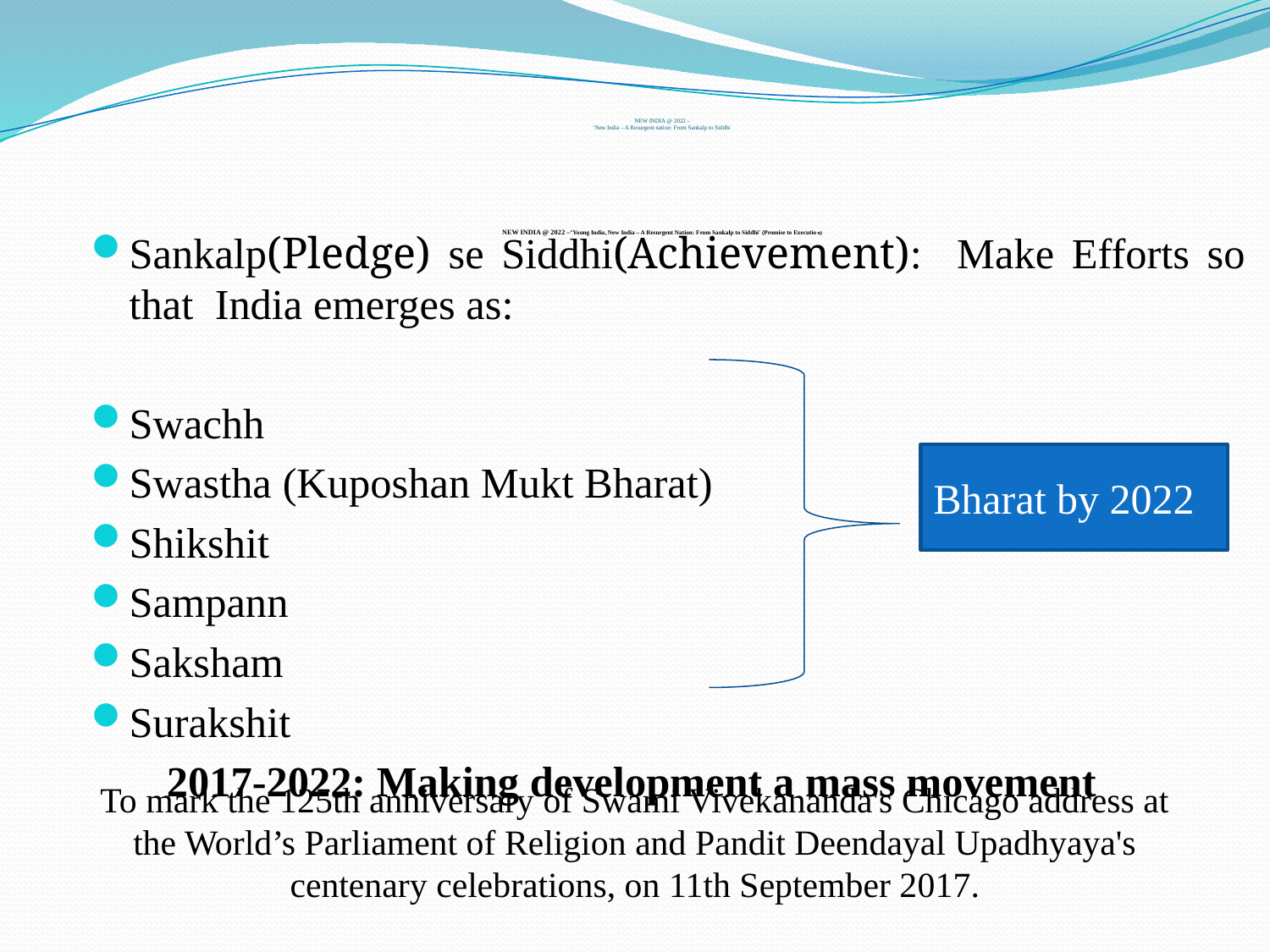

# NEW INDIA @ 2022 – ‘New India – A Resurgent nation: From Sankalp to Siddhi NEW INDIA @ 2022 –‘Young India, New India – A Resurgent Nation: From Sankalp to Siddhi' (Promise to Execution)
Sankalp(Pledge) se Siddhi(Achievement):  Make Efforts so that  India emerges as:

Swachh
Swastha (Kuposhan Mukt Bharat)
Shikshit
Sampann
Saksham
Surakshit
       2017-2022: Making development a mass movement

Bharat by 2022
To mark the 125th anniversary of Swami Vivekananda's Chicago address at the World’s Parliament of Religion and Pandit Deendayal Upadhyaya's centenary celebrations, on 11th September 2017.